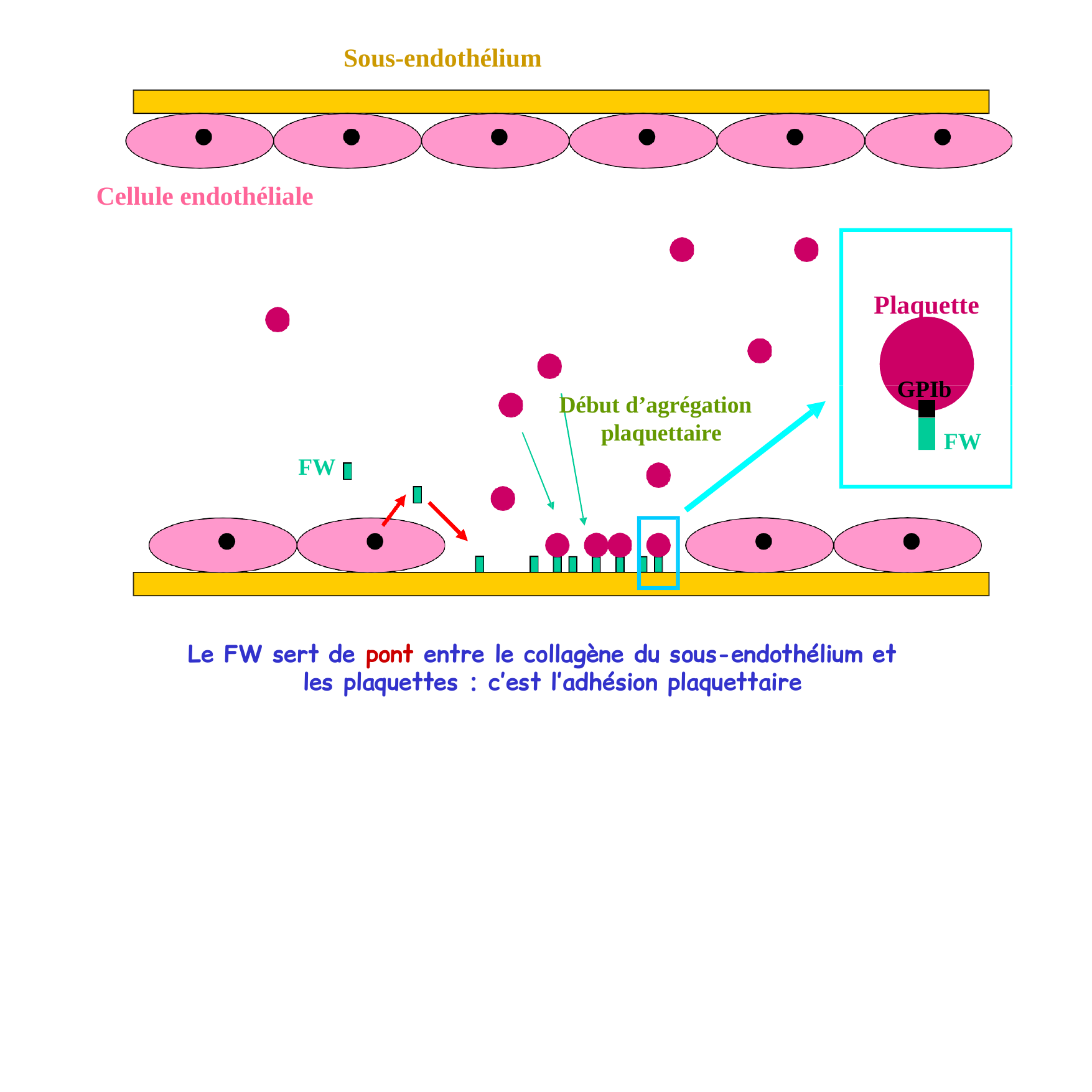

# Sous-endothélium

Cellule endothéliale

Plaquette

GPIb

Début d’agrégation  plaquettaire

FW

FW

Le FW sert de pont entre le collagène du sous-endothélium et  les plaquettes : c’est l’adhésion plaquettaire